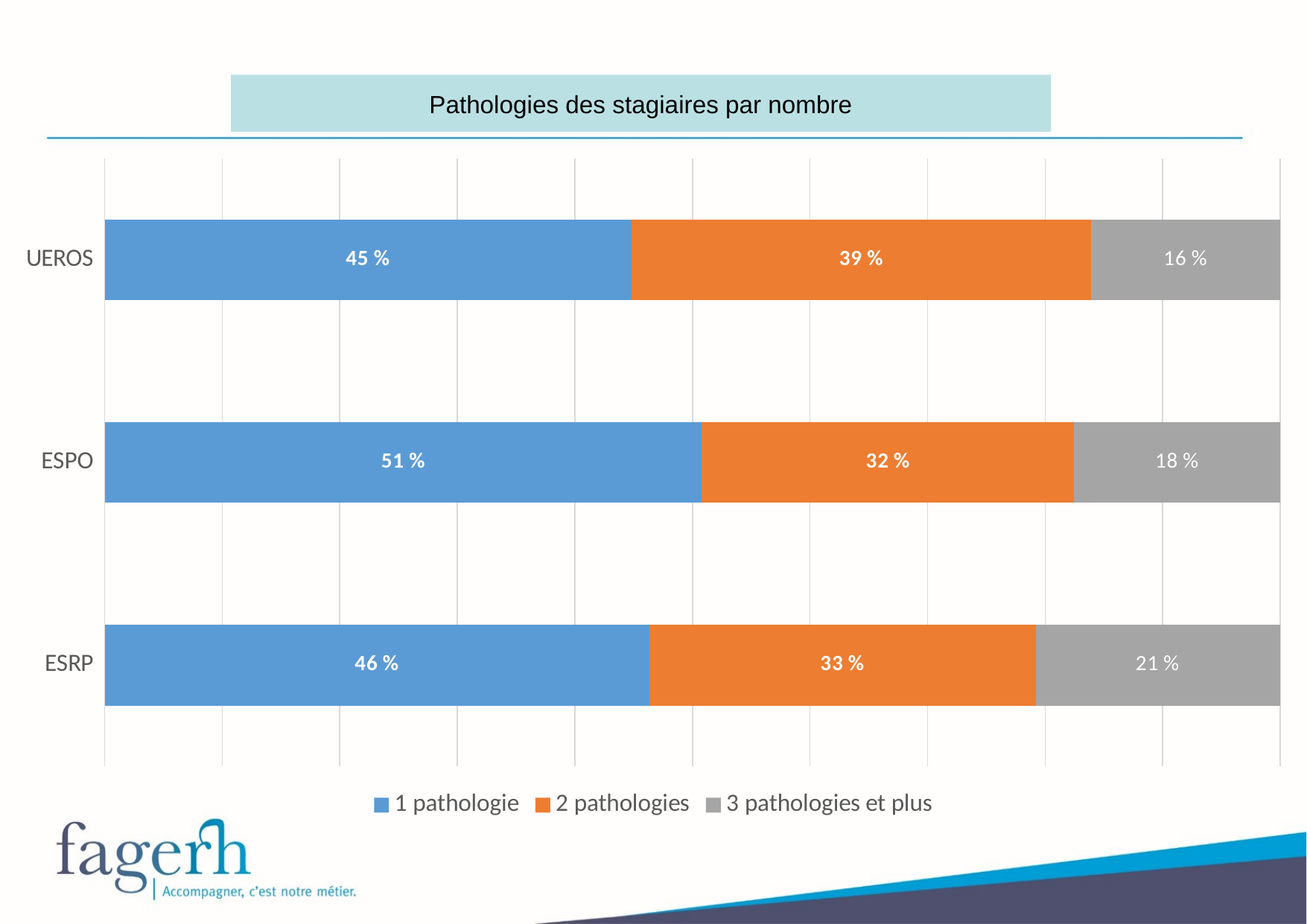

Pathologies des stagiaires par nombre

### Chart

| Category | 1 pathologie | 2 pathologies | 3 pathologies et plus |
|---|---|---|---|
| UEROS | 0.4480151228734 | 0.3913043478261 | 0.1606805293006 |
| ESPO | 0.5079957356077 | 0.316631130064 | 0.1753731343284 |
| ESRP | 0.4633519721928 | 0.3285476802176 | 0.2081003475895 |